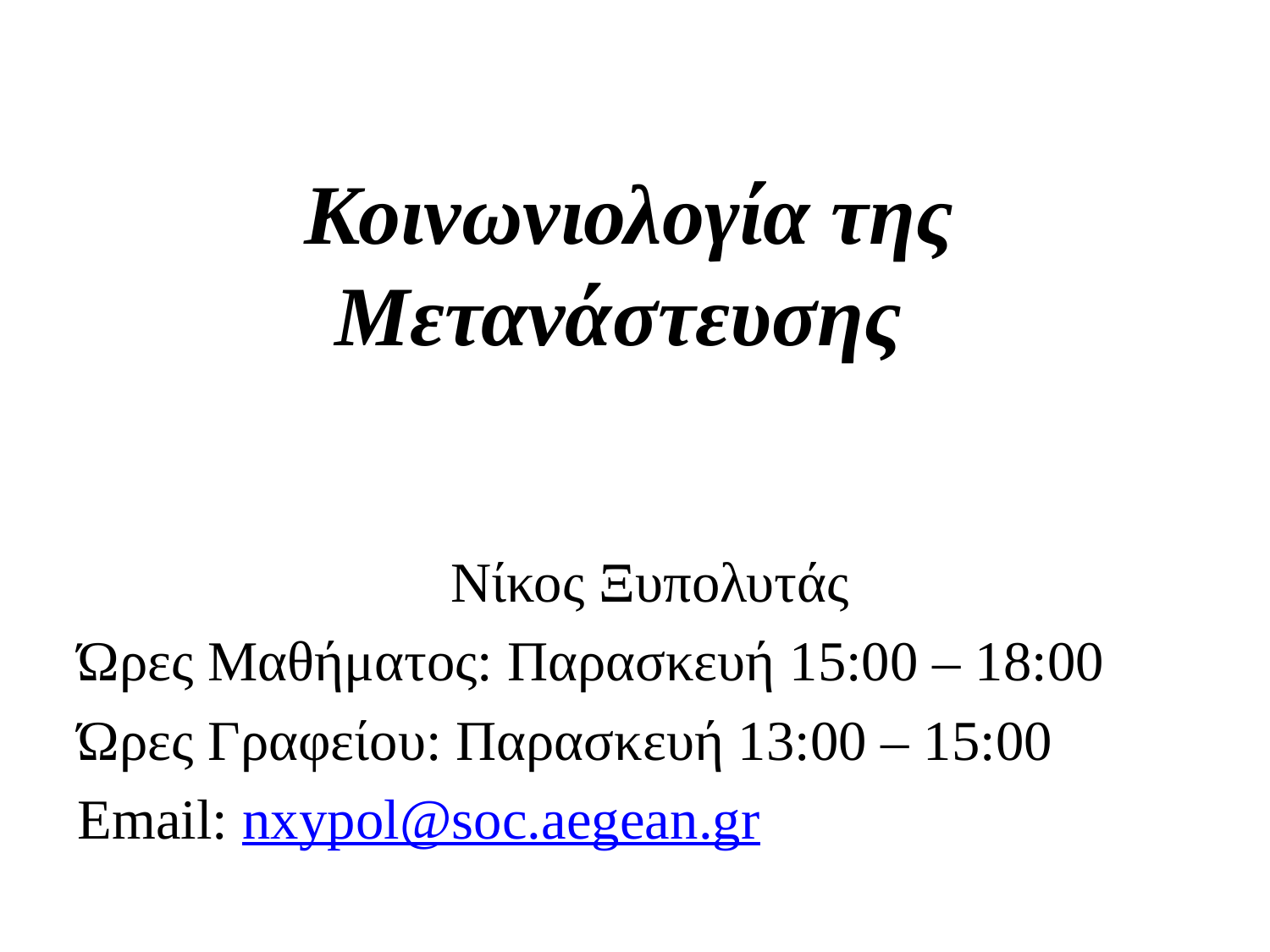

# Κοινωνιολογία της Μετανάστευσης
Νίκος Ξυπολυτάς
Ώρες Μαθήματος: Παρασκευή 15:00 – 18:00
Ώρες Γραφείου: Παρασκευή 13:00 – 15:00
Email: nxypol@soc.aegean.gr